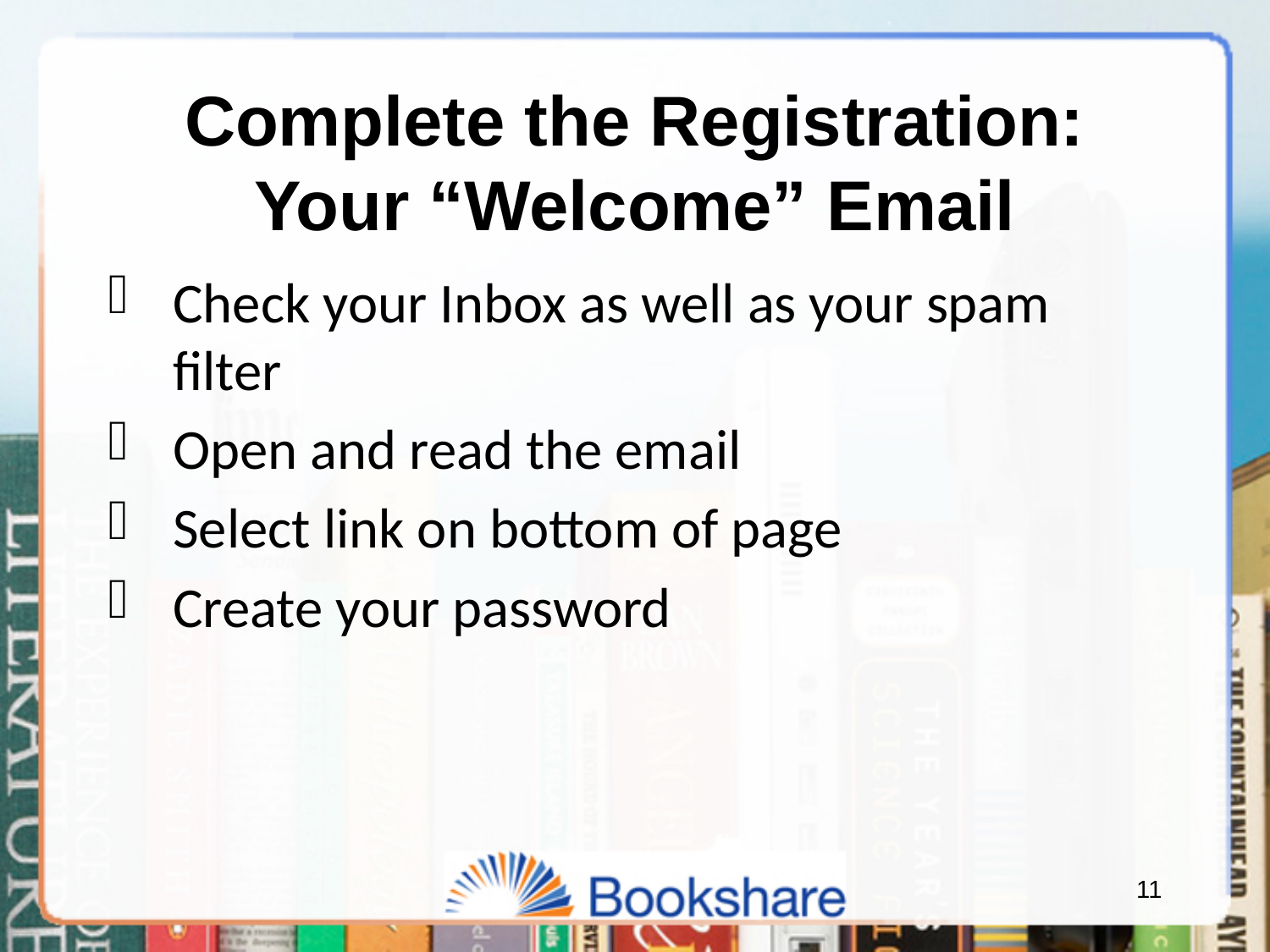

# Complete the Registration: Your “Welcome” Email
Check your Inbox as well as your spam filter
Open and read the email
Select link on bottom of page
Create your password
11